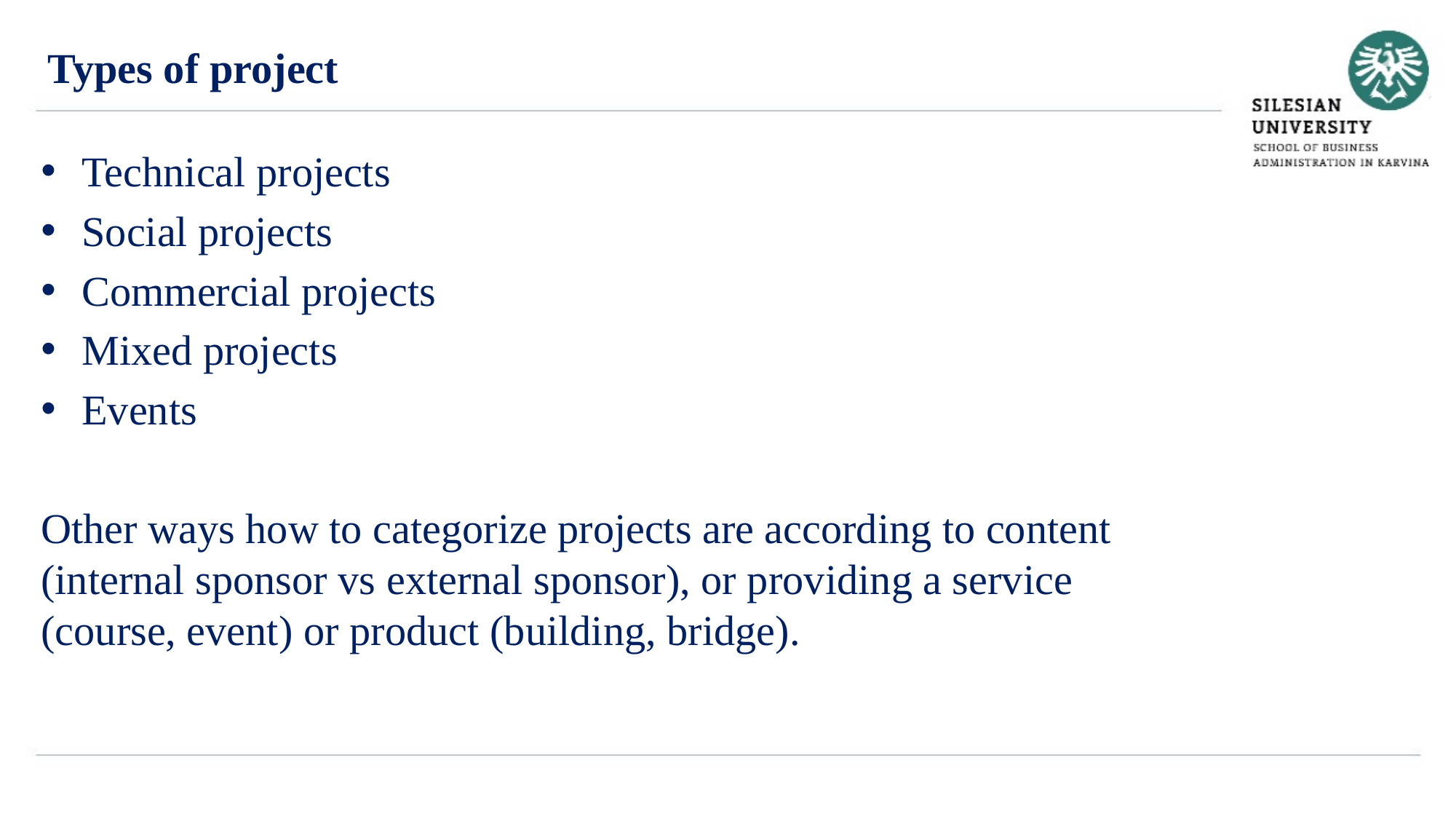

Types of project
Technical projects
Social projects
Commercial projects
Mixed projects
Events

Other ways how to categorize projects are according to content (internal sponsor vs external sponsor), or providing a service (course, event) or product (building, bridge).